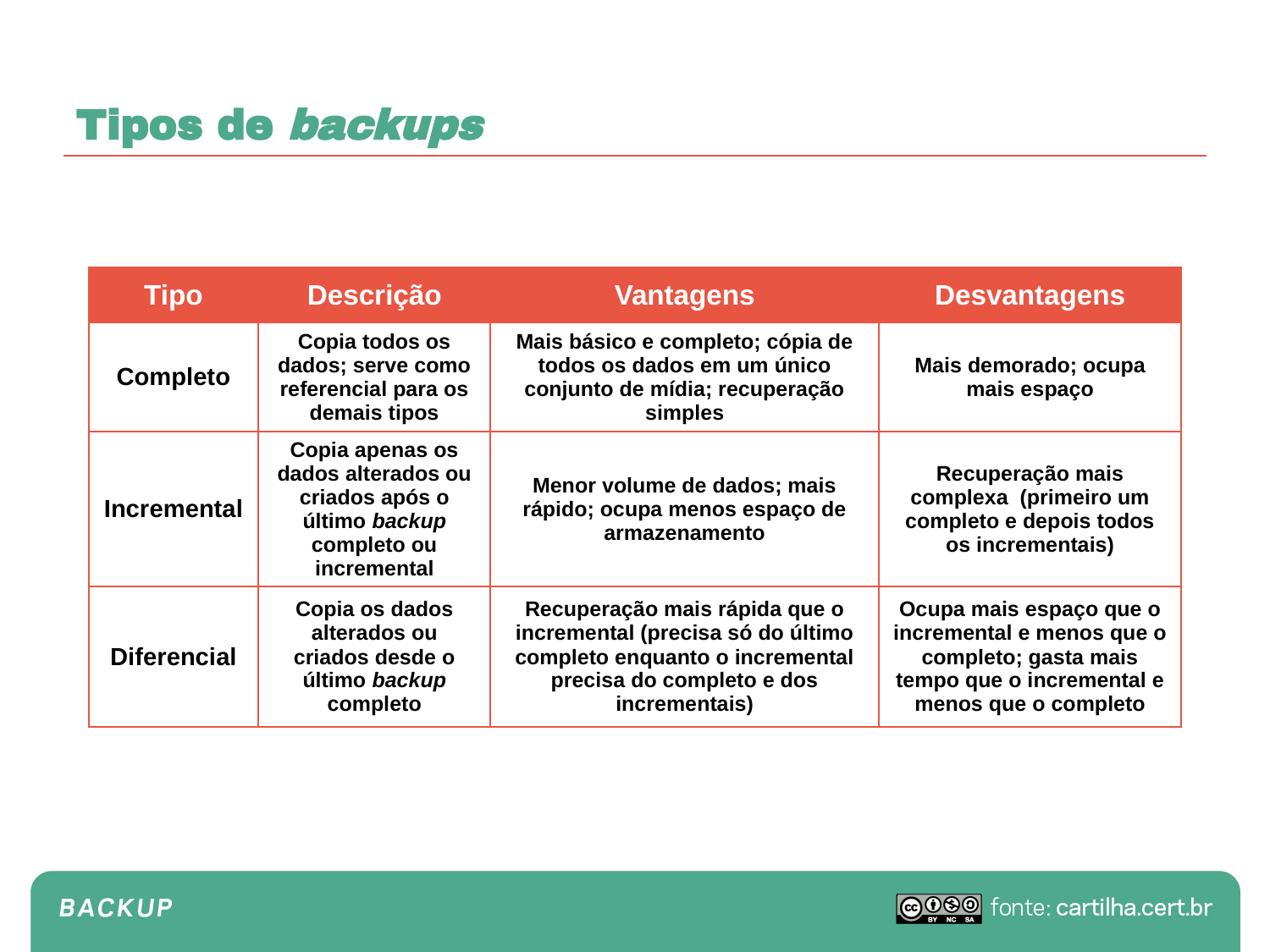

# Tipos de backups
| Tipo | Descrição | Vantagens | Desvantagens |
| --- | --- | --- | --- |
| Completo | Copia todos os dados; serve como referencial para os demais tipos | Mais básico e completo; cópia de todos os dados em um único conjunto de mídia; recuperação simples | Mais demorado; ocupa mais espaço |
| Incremental | Copia apenas os dados alterados ou criados após o último backup completo ou incremental | Menor volume de dados; mais rápido; ocupa menos espaço de armazenamento | Recuperação mais complexa (primeiro um completo e depois todos os incrementais) |
| Diferencial | Copia os dados alterados ou criados desde o último backup completo | Recuperação mais rápida que o incremental (precisa só do último completo enquanto o incremental precisa do completo e dos incrementais) | Ocupa mais espaço que o incremental e menos que o completo; gasta mais tempo que o incremental e menos que o completo |